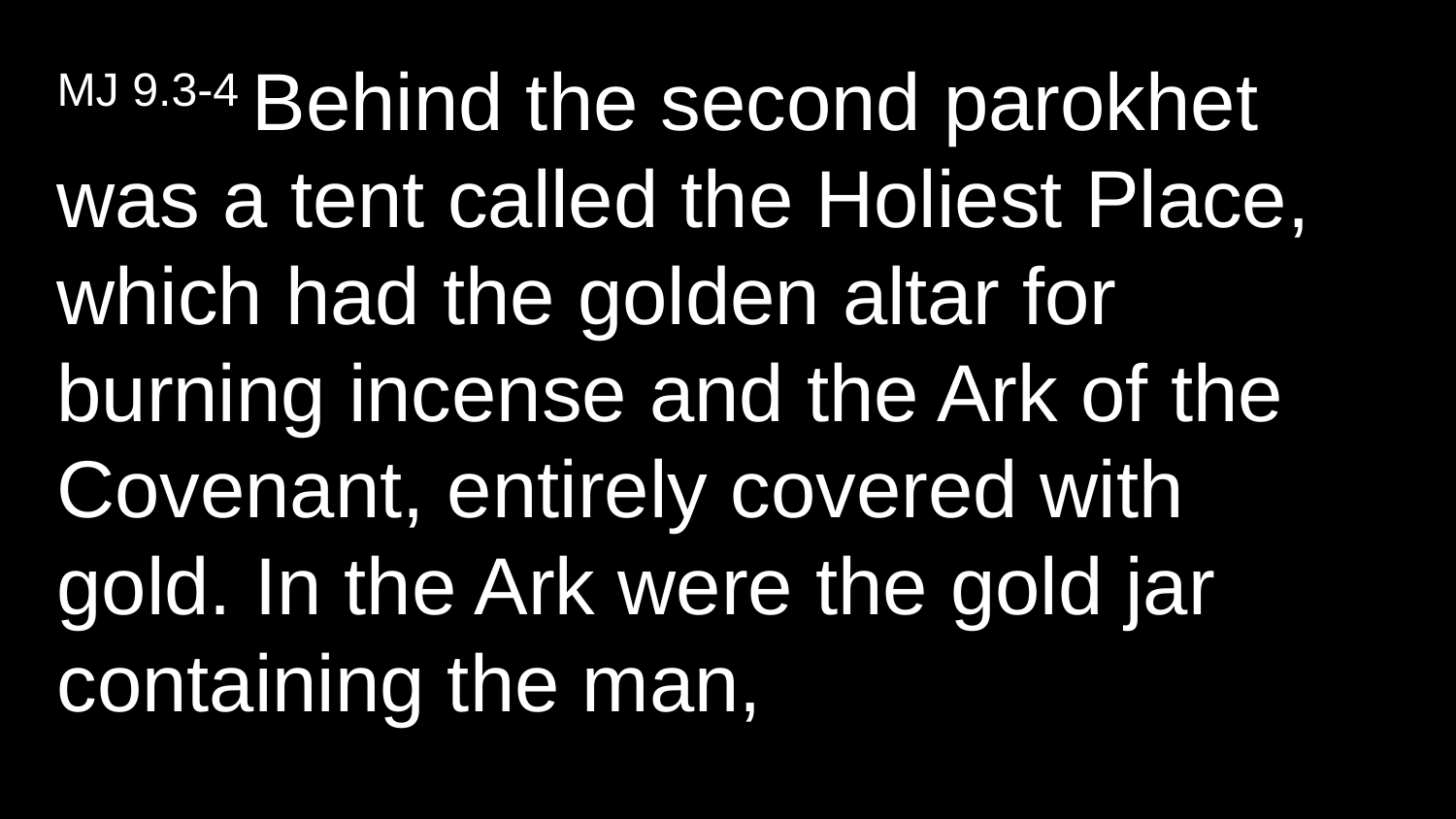

MJ 9.3-4 Behind the second parokhet was a tent called the Holiest Place, which had the golden altar for burning incense and the Ark of the Covenant, entirely covered with gold. In the Ark were the gold jar containing the man,